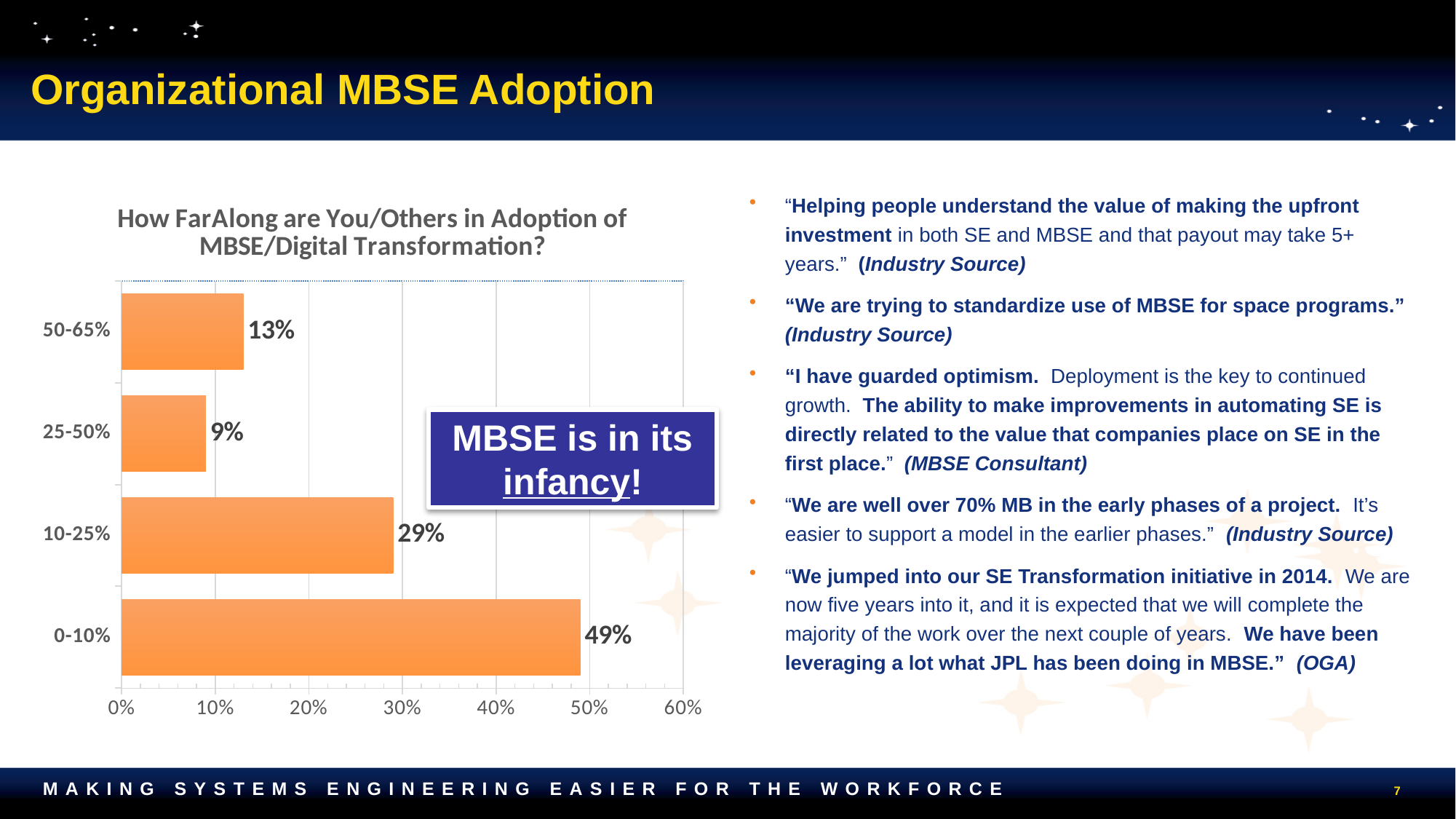

# Organizational MBSE Adoption

### Chart: How FarAlong are You/Others in Adoption of MBSE/Digital Transformation?

| Category | Progress |
|---|---|
| 0-10% | 0.49 |
| 10-25% | 0.29 |
| 25-50% | 0.09 |
| 50-65% | 0.13 |
“Helping people understand the value of making the upfront investment in both SE and MBSE and that payout may take 5+ years.”  (Industry Source)
“We are trying to standardize use of MBSE for space programs.”
(Industry Source)
“I have guarded optimism.  Deployment is the key to continued growth.  The ability to make improvements in automating SE is directly related to the value that companies place on SE in the first place.”  (MBSE Consultant)
“We are well over 70% MB in the early phases of a project.  It’s easier to support a model in the earlier phases.”  (Industry Source)
“We jumped into our SE Transformation initiative in 2014.  We are now five years into it, and it is expected that we will complete the majority of the work over the next couple of years.  We have been leveraging a lot what JPL has been doing in MBSE.”  (OGA)
MBSE is in its infancy!
7